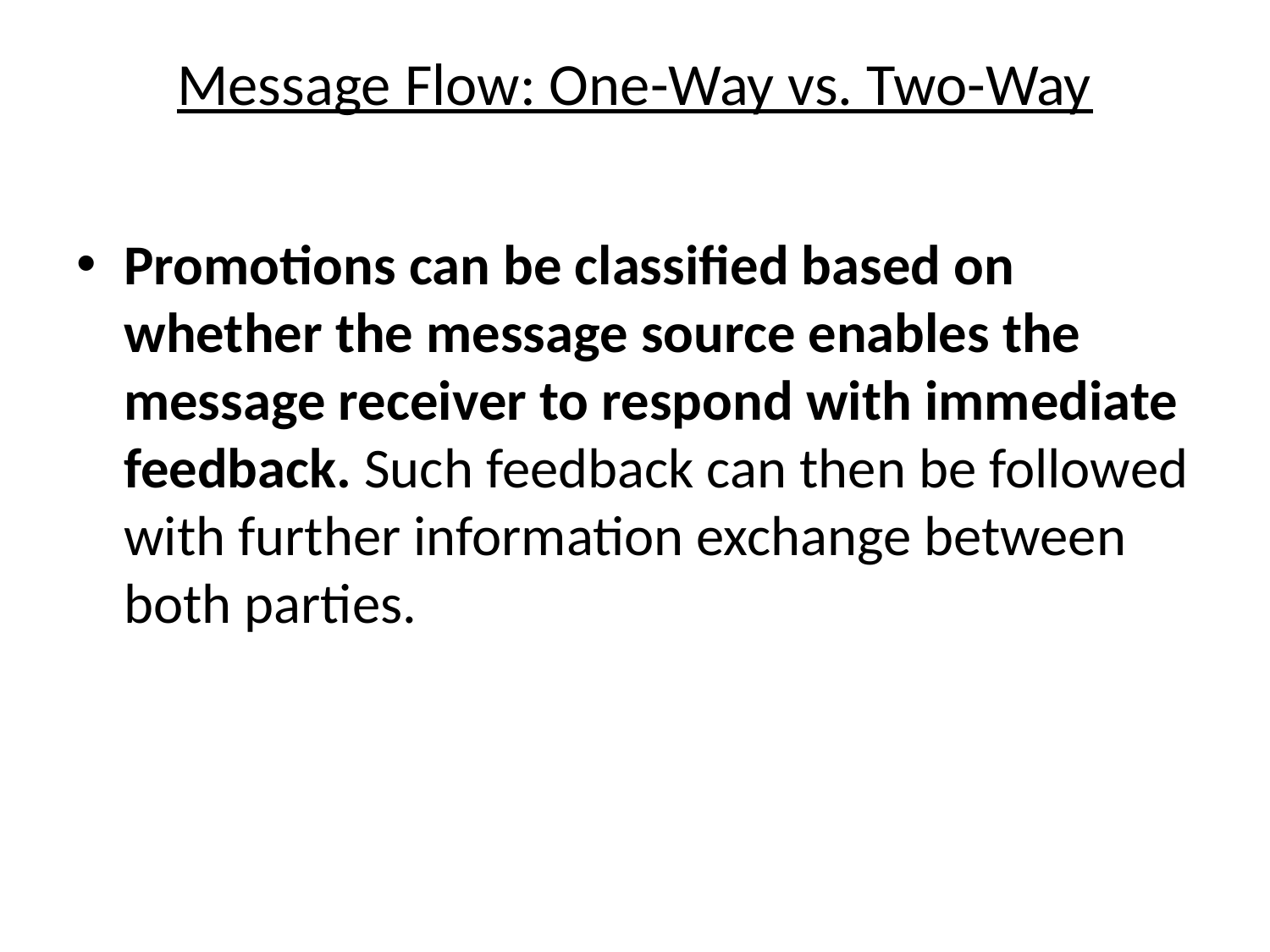

# Message Flow: One-Way vs. Two-Way
Promotions can be classified based on whether the message source enables the message receiver to respond with immediate feedback. Such feedback can then be followed with further information exchange between both parties.